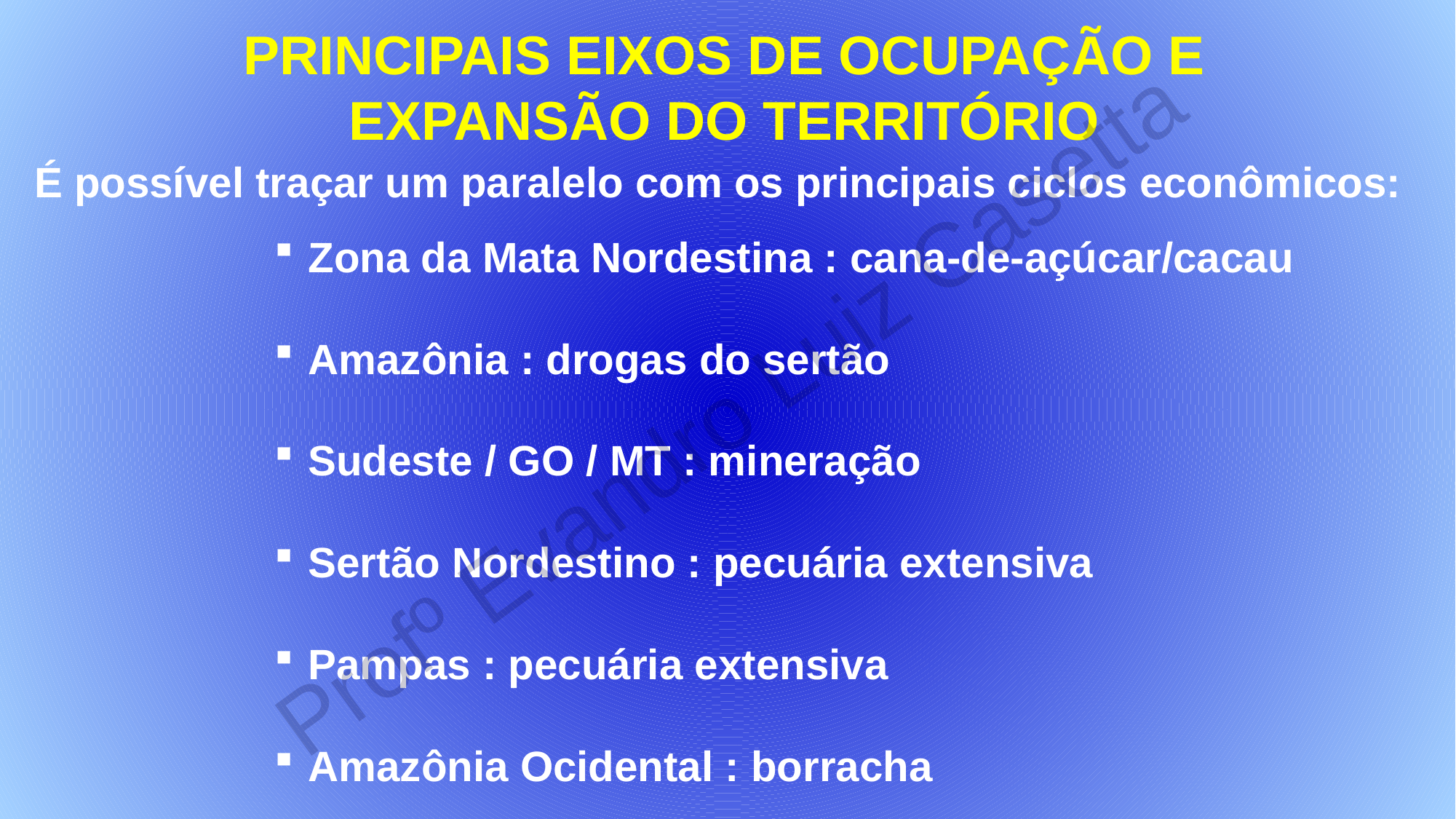

PRINCIPAIS EIXOS DE OCUPAÇÃO E EXPANSÃO DO TERRITÓRIO
  É possível traçar um paralelo com os principais ciclos econômicos:

Zona da Mata Nordestina : cana-de-açúcar/cacau

Amazônia : drogas do sertão

Sudeste / GO / MT : mineração

Sertão Nordestino : pecuária extensiva

Pampas : pecuária extensiva

Amazônia Ocidental : borracha

Sudeste: café/indústria

Profº Evandro Luiz Casetta